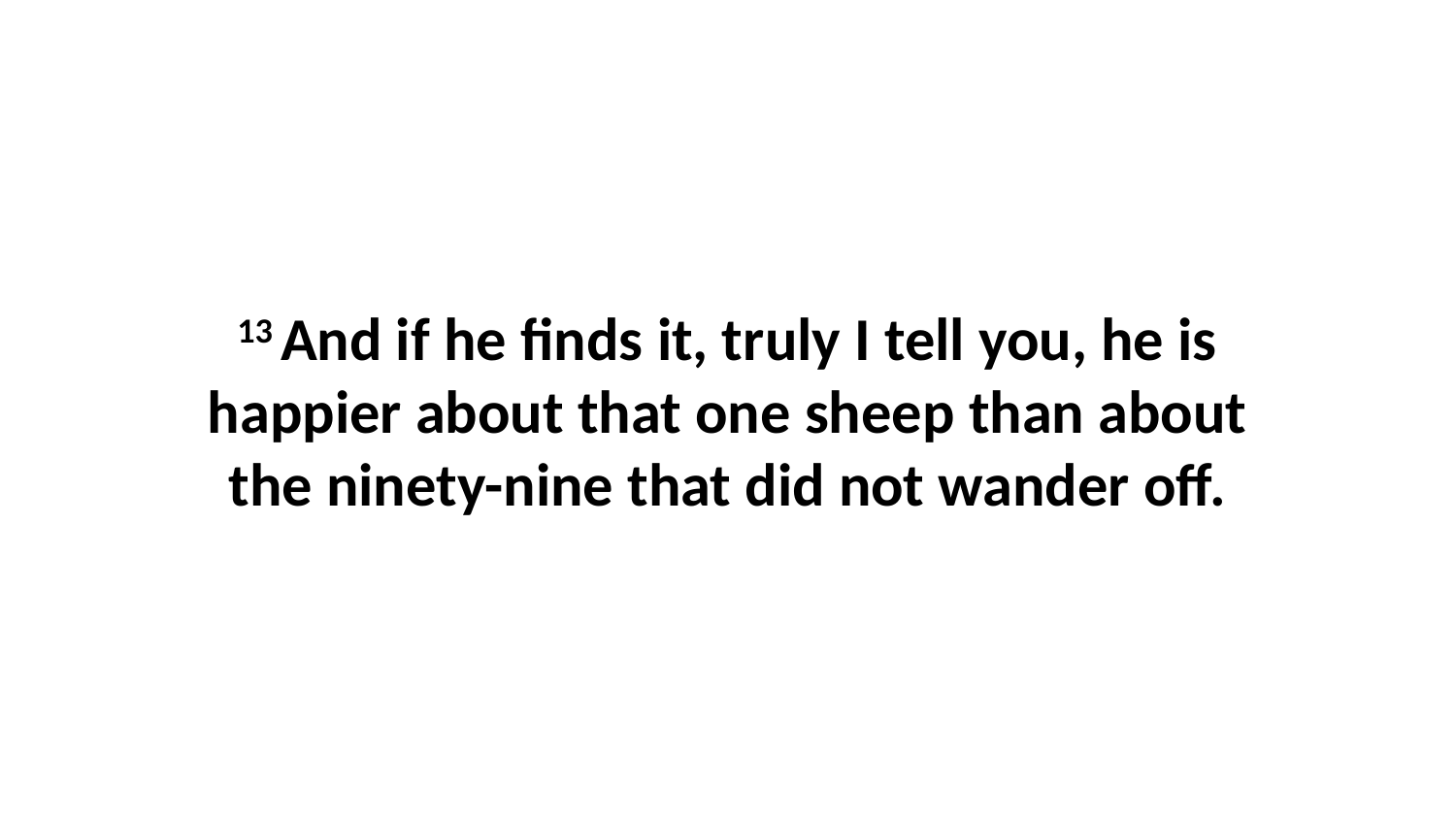

13 And if he finds it, truly I tell you, he is happier about that one sheep than about the ninety-nine that did not wander off.